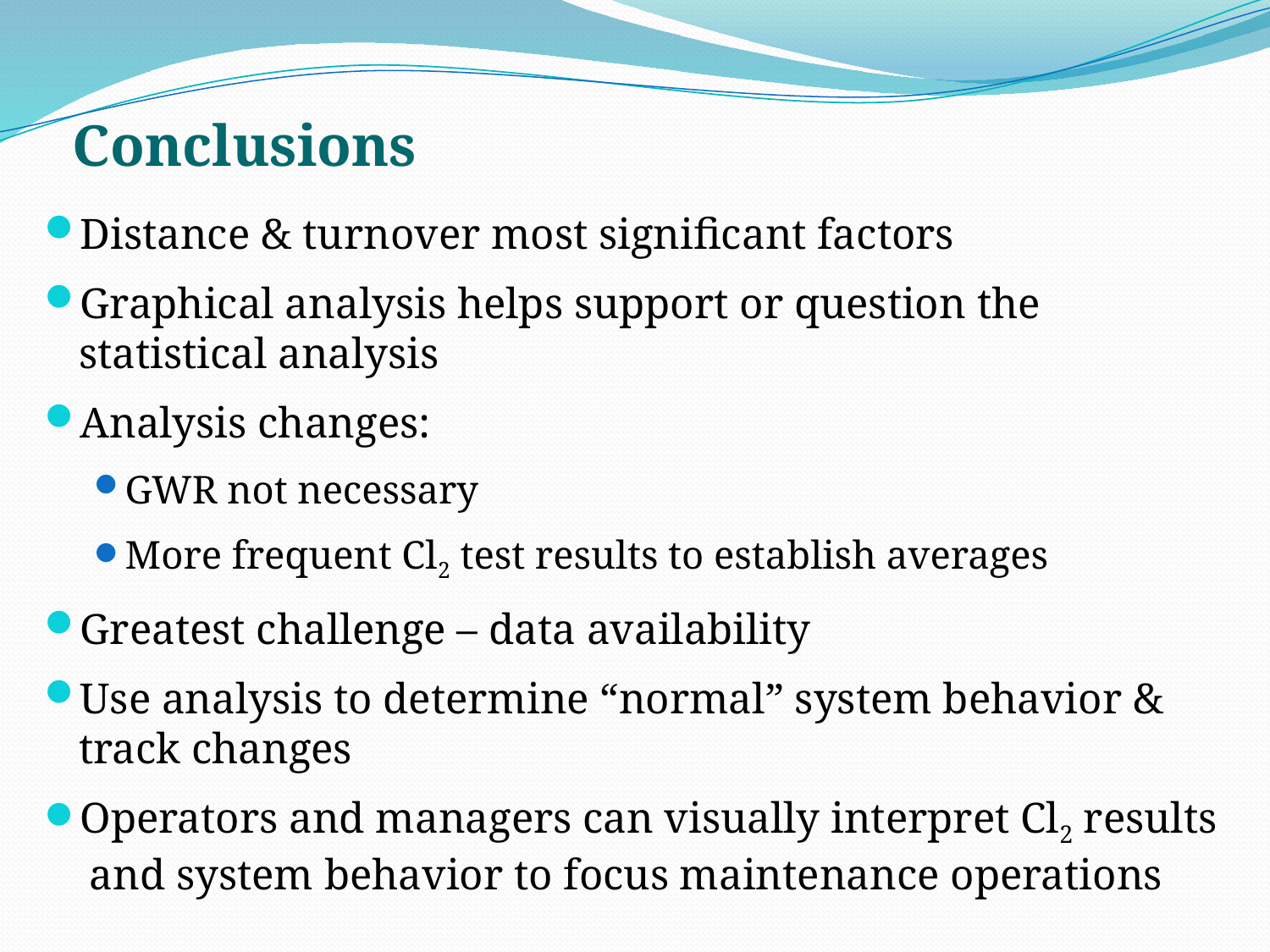

Conclusions
Distance & turnover most significant factors
Graphical analysis helps support or question the statistical analysis
Analysis changes:
GWR not necessary
More frequent Cl2 test results to establish averages
Greatest challenge – data availability
Use analysis to determine “normal” system behavior & track changes
Operators and managers can visually interpret Cl2 results  and system behavior to focus maintenance operations